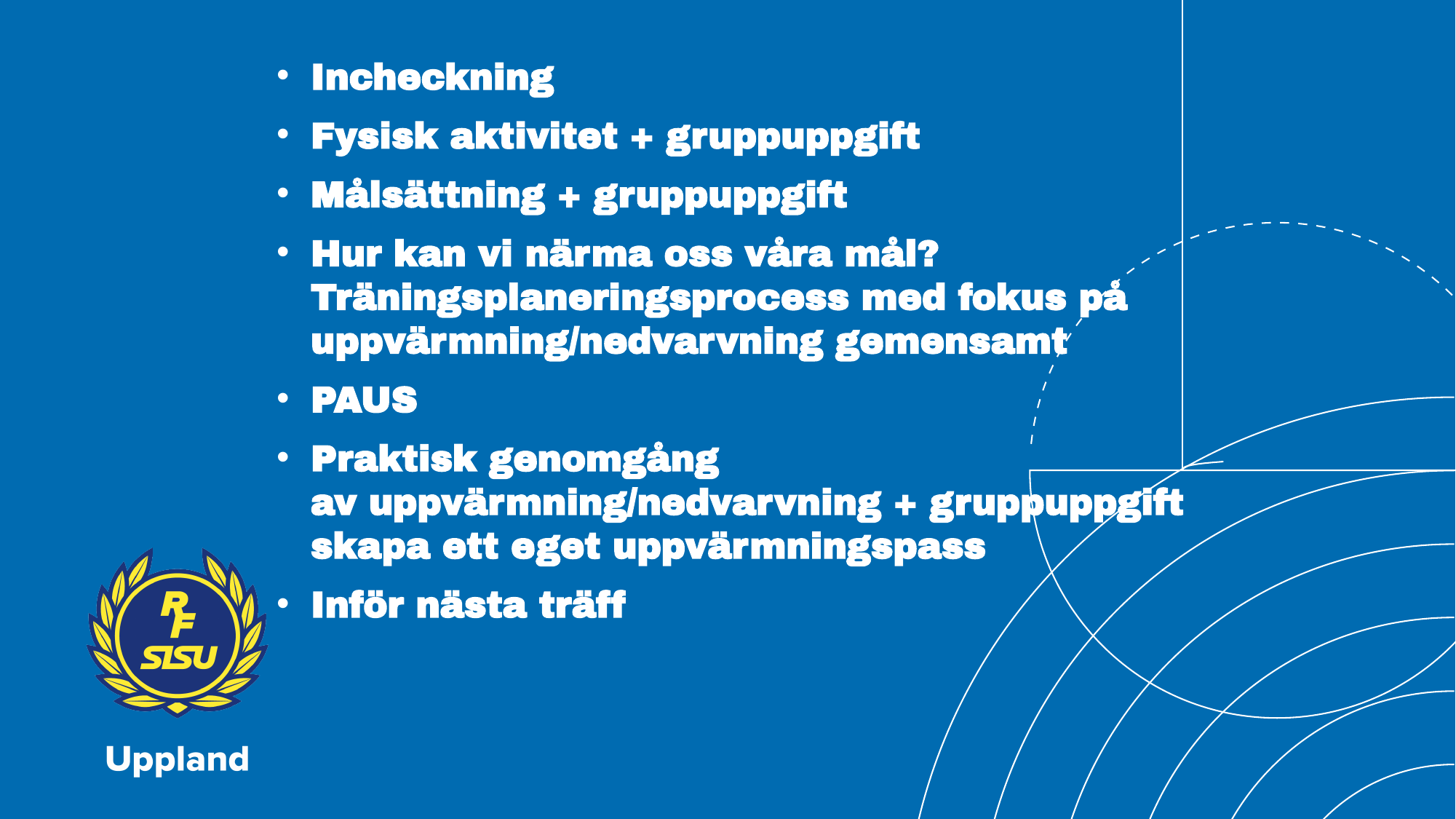

# Incheckning
Fysisk aktivitet + gruppuppgift
Målsättning + gruppuppgift
Hur kan vi närma oss våra mål? Träningsplaneringsprocess med fokus på uppvärmning/nedvarvning gemensamt
PAUS
Praktisk genomgång av uppvärmning/nedvarvning + gruppuppgift skapa ett eget uppvärmningspass
Inför nästa träff